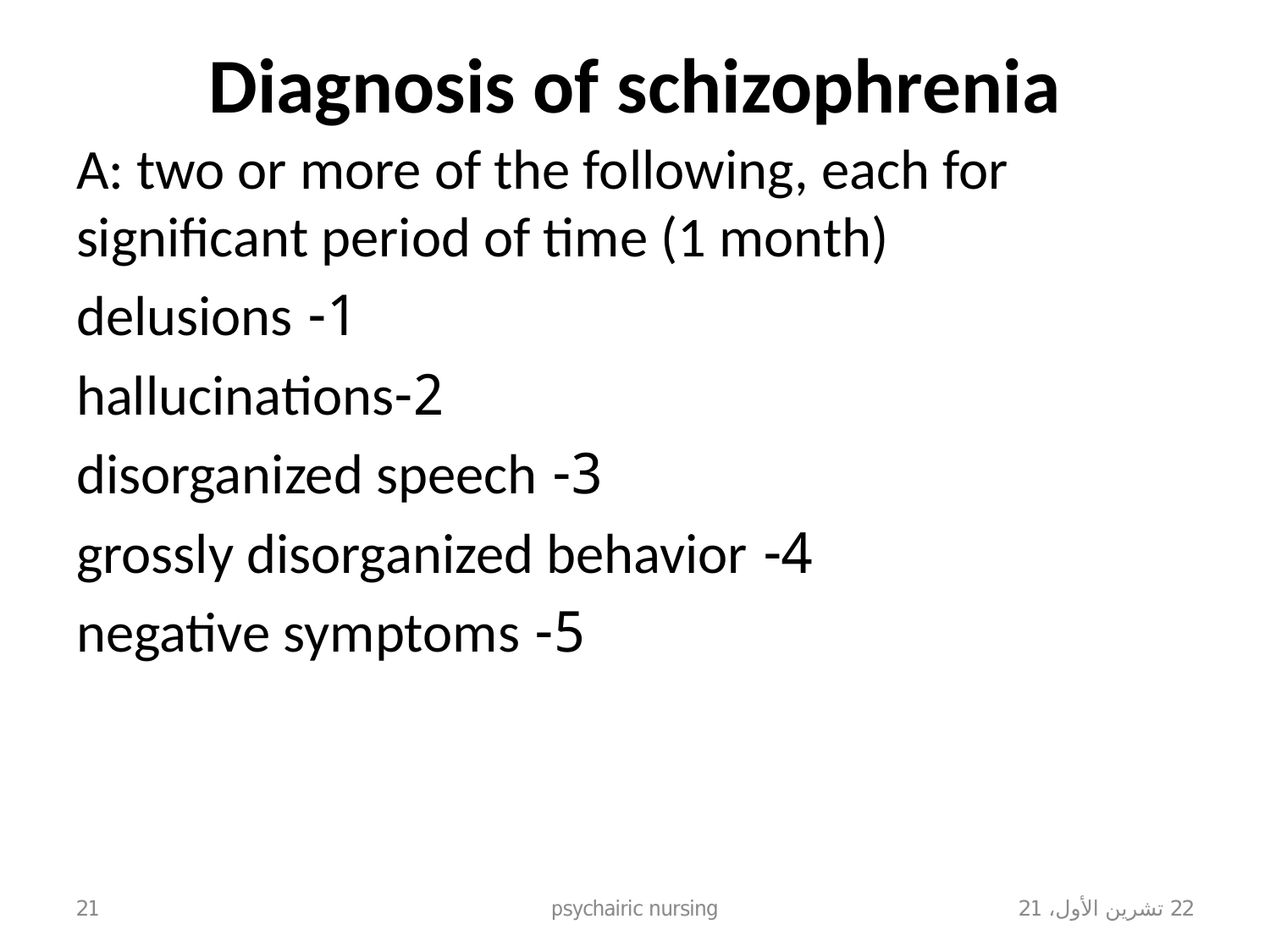

# Diagnosis of schizophrenia
A: two or more of the following, each for significant period of time (1 month)
1- delusions
2-hallucinations
3- disorganized speech
4- grossly disorganized behavior
5- negative symptoms
21
psychairic nursing
22 تشرين الأول، 21